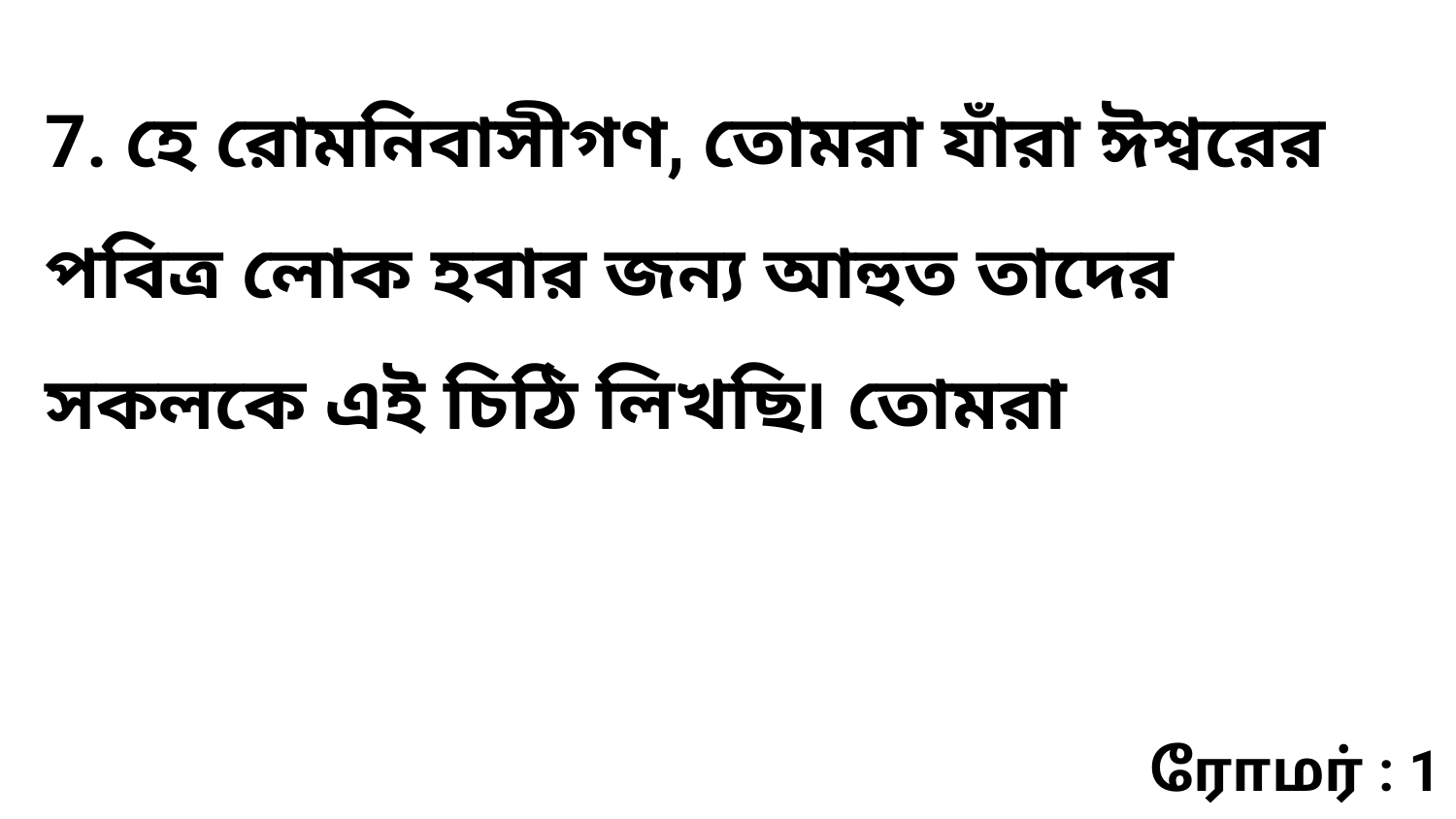

7. হে রোমনিবাসীগণ, তোমরা যাঁরা ঈশ্বরের পবিত্র লোক হবার জন্য আহুত তাদের সকলকে এই চিঠি লিখছি৷ তোমরা
ரோமர் : 1